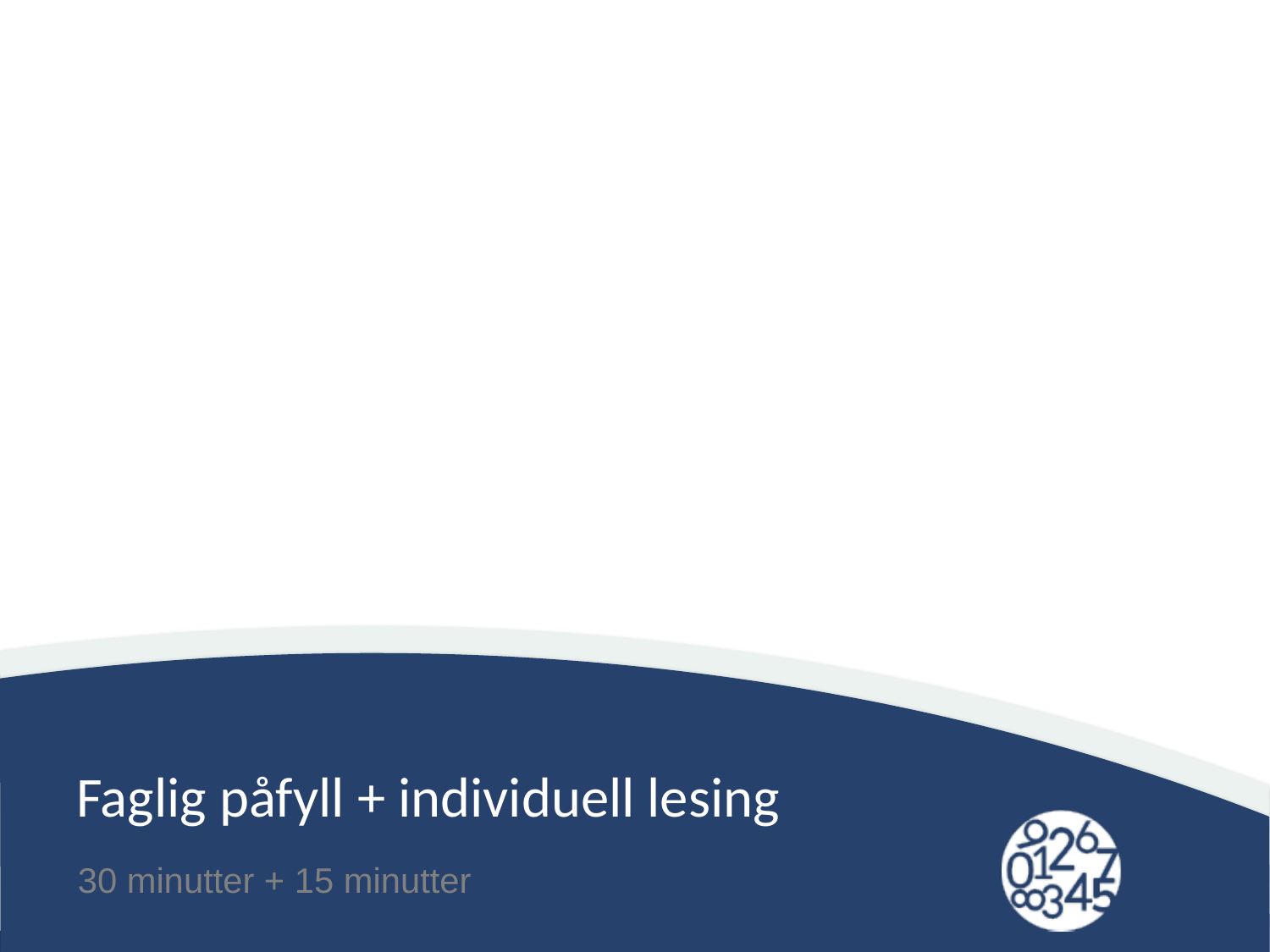

# Faglig påfyll + individuell lesing
30 minutter + 15 minutter